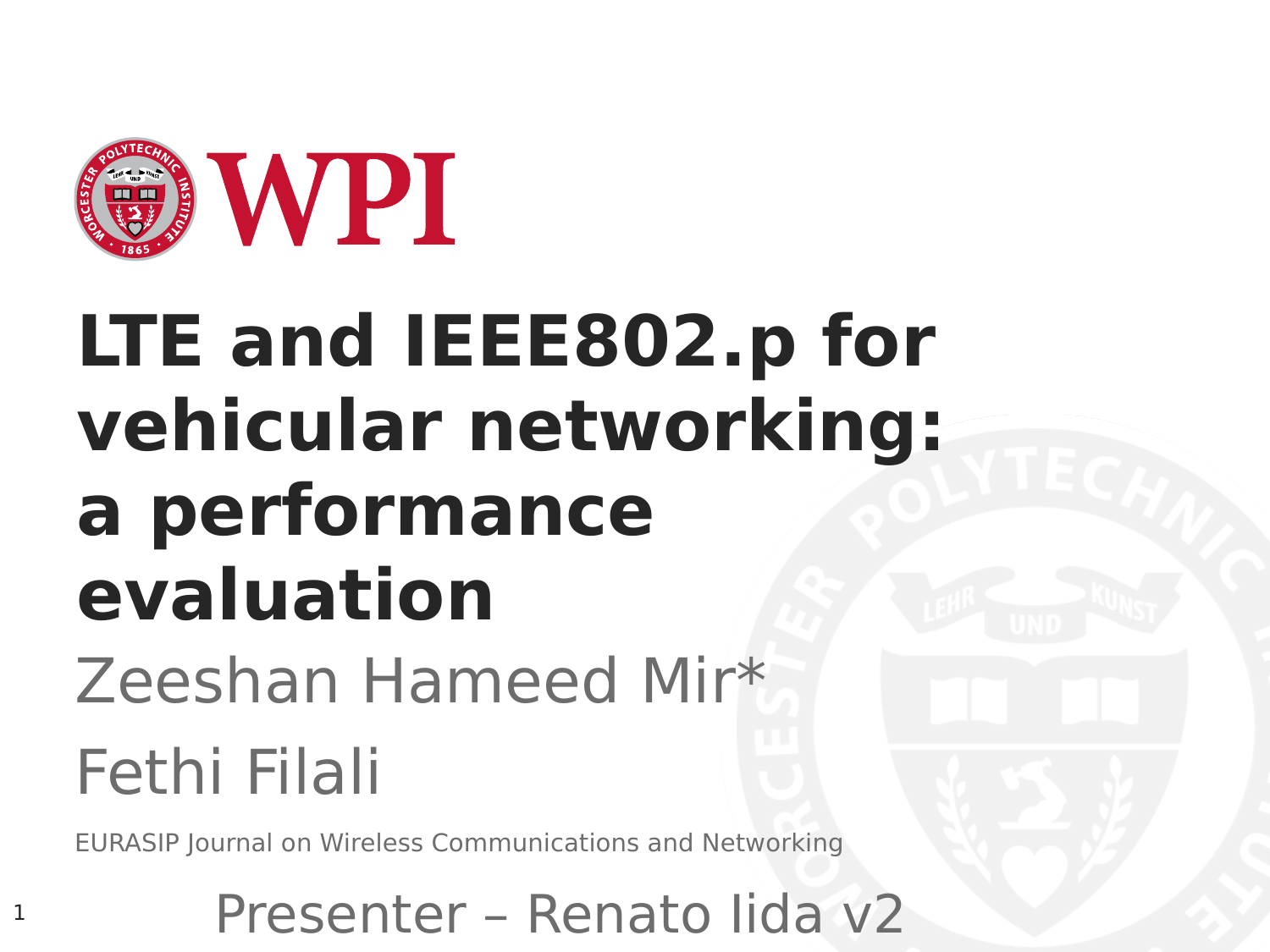

# LTE and IEEE802.p for vehicular networking: a performance evaluation

Zeeshan Hameed Mir*
Fethi Filali
EURASIP Journal on Wireless Communications and Networking
Presenter – Renato Iida v2
1